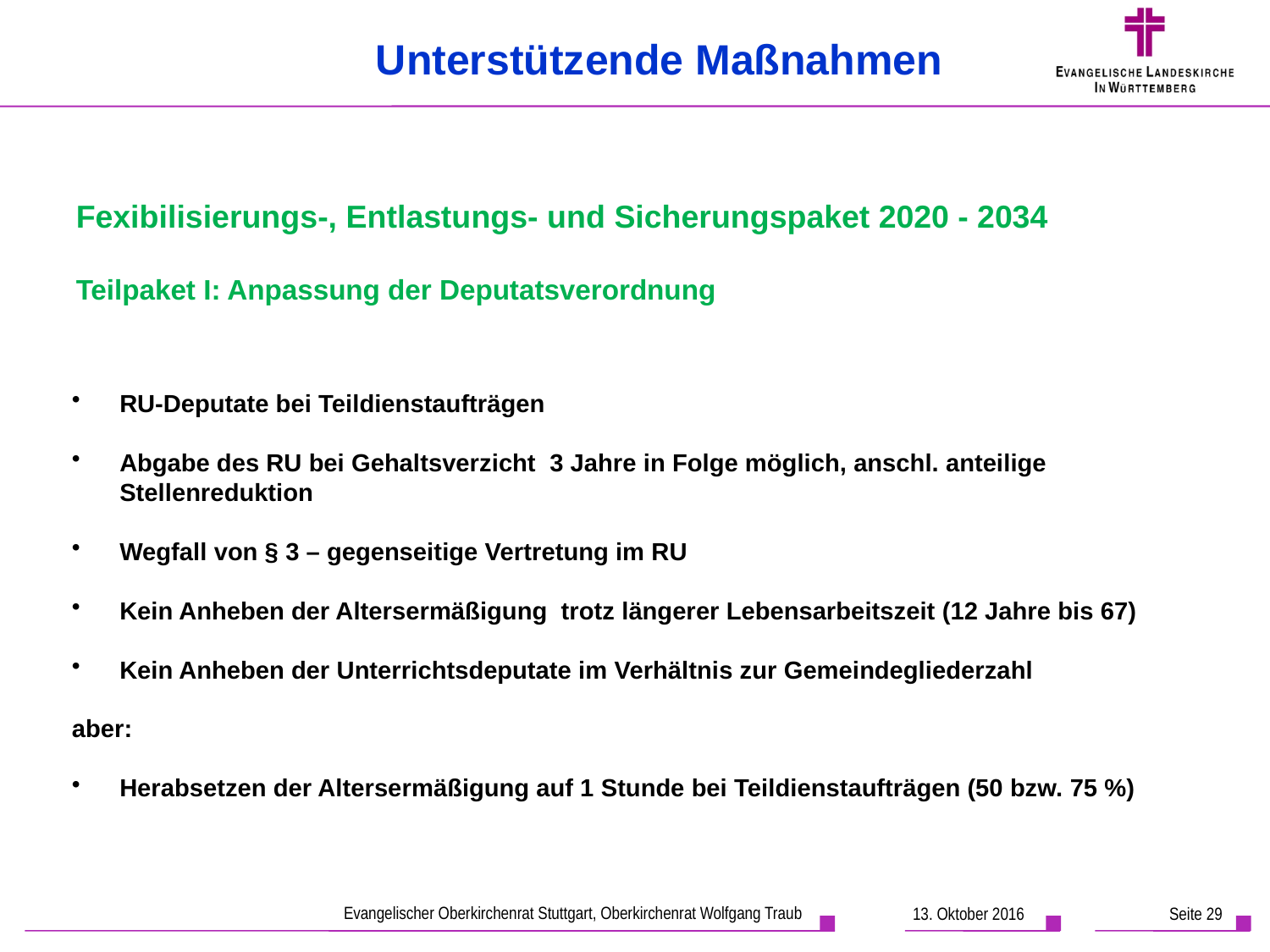

Unterstützende Maßnahmen
Fexibilisierungs-, Entlastungs- und Sicherungspaket 2020 - 2034
Teilpaket I: Anpassung der Deputatsverordnung

RU-Deputate bei Teildienstaufträgen
Abgabe des RU bei Gehaltsverzicht  3 Jahre in Folge möglich, anschl. anteilige Stellenreduktion
Wegfall von § 3 – gegenseitige Vertretung im RU
Kein Anheben der Altersermäßigung  trotz längerer Lebensarbeitszeit (12 Jahre bis 67)
Kein Anheben der Unterrichtsdeputate im Verhältnis zur Gemeindegliederzahl

aber:
Herabsetzen der Altersermäßigung auf 1 Stunde bei Teildienstaufträgen (50 bzw. 75 %)

Evangelischer Oberkirchenrat Stuttgart, Oberkirchenrat Wolfgang Traub
13. Oktober 2016
Seite 29